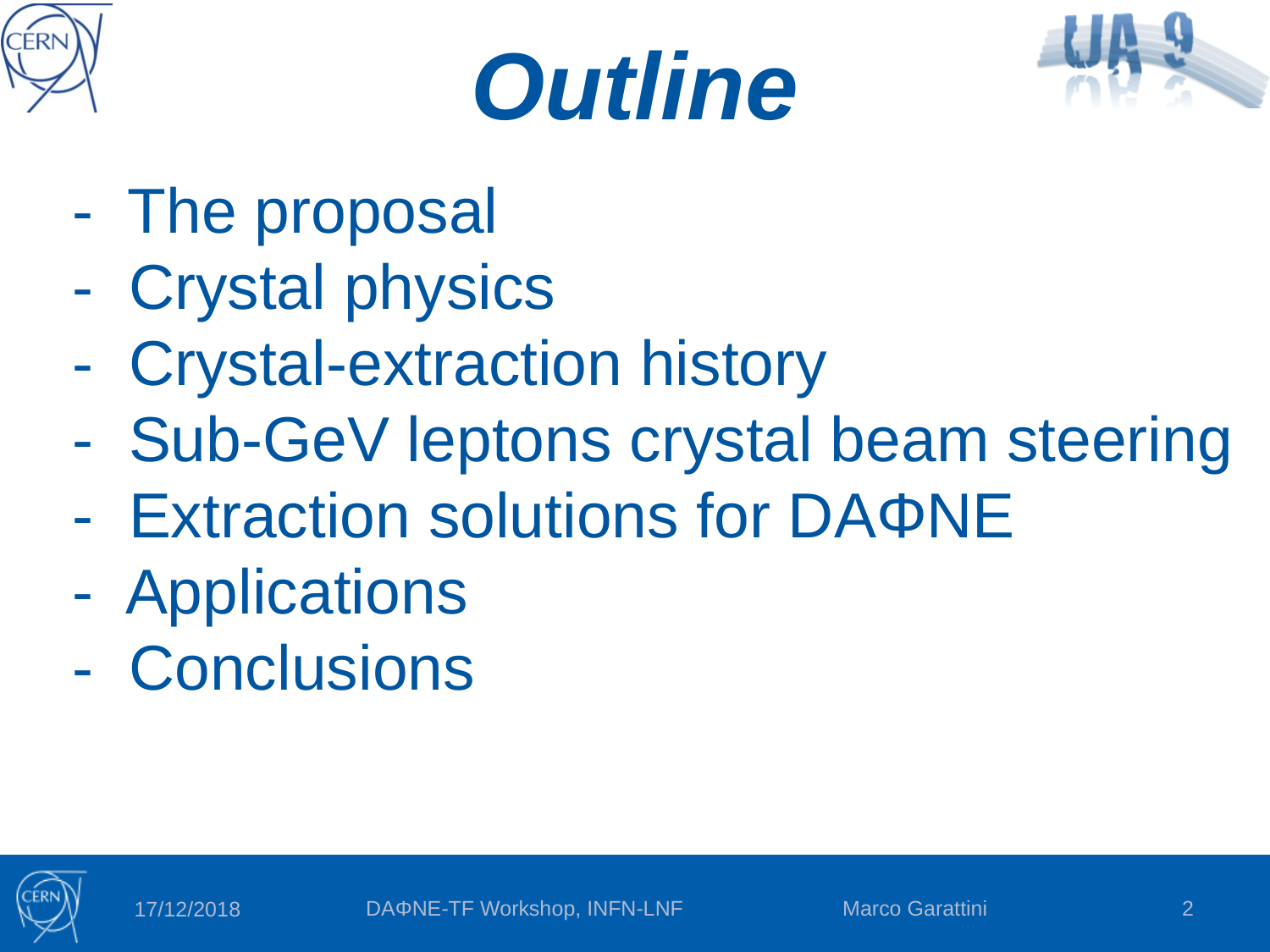

# Outline
-  The proposal
-  Crystal physics
-  Crystal-extraction history
-  Sub-GeV leptons crystal beam steering
-  Extraction solutions for DAΦNE
-  Applications
-  Conclusions

DAΦNE-TF Workshop, INFN-LNF                           Marco Garattini
2
17/12/2018